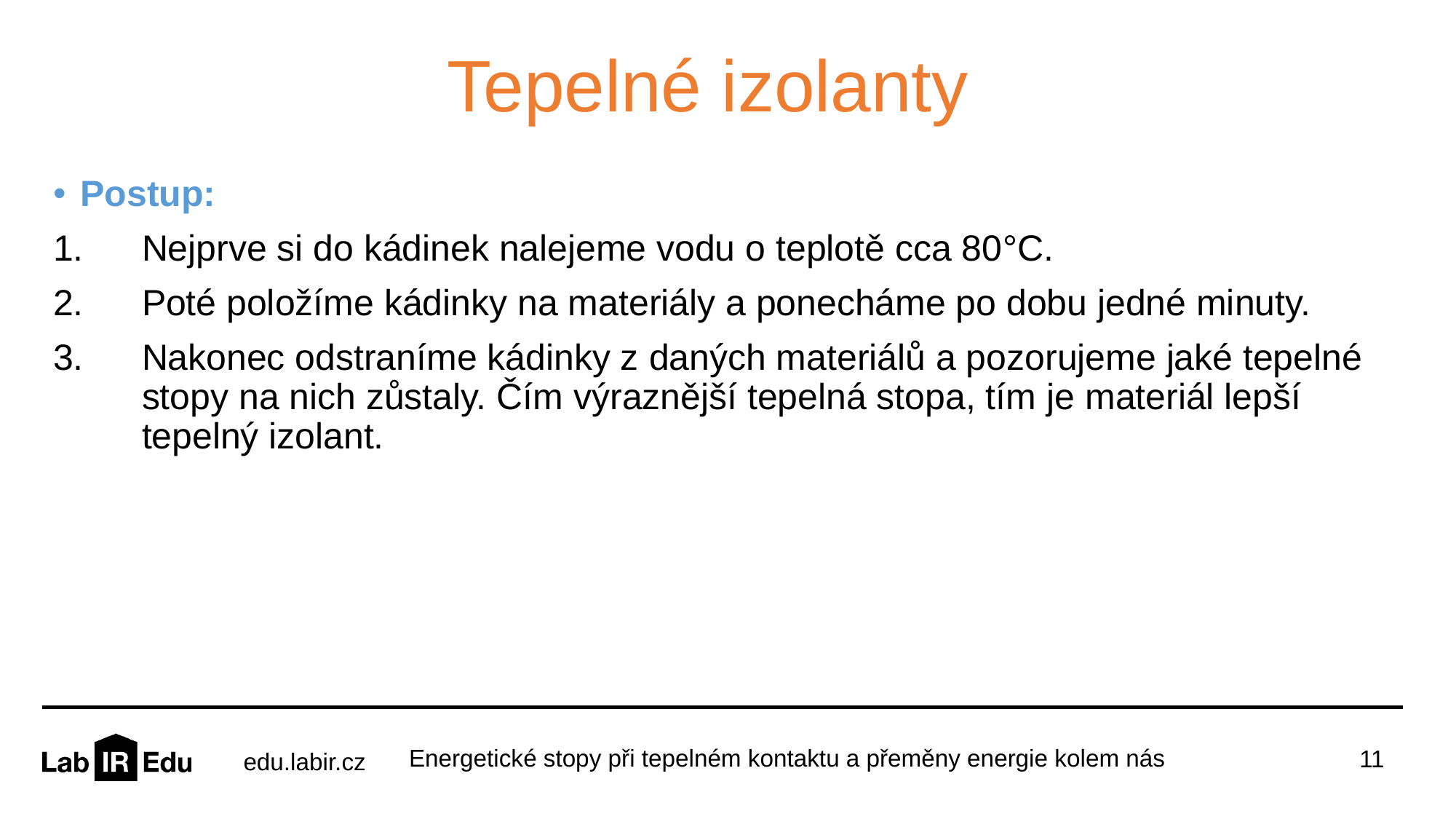

# Tepelné izolanty
Postup:
Nejprve si do kádinek nalejeme vodu o teplotě cca 80°C.
Poté položíme kádinky na materiály a ponecháme po dobu jedné minuty.
Nakonec odstraníme kádinky z daných materiálů a pozorujeme jaké tepelné stopy na nich zůstaly. Čím výraznější tepelná stopa, tím je materiál lepší tepelný izolant.

11
Energetické stopy při tepelném kontaktu a přeměny energie kolem nás